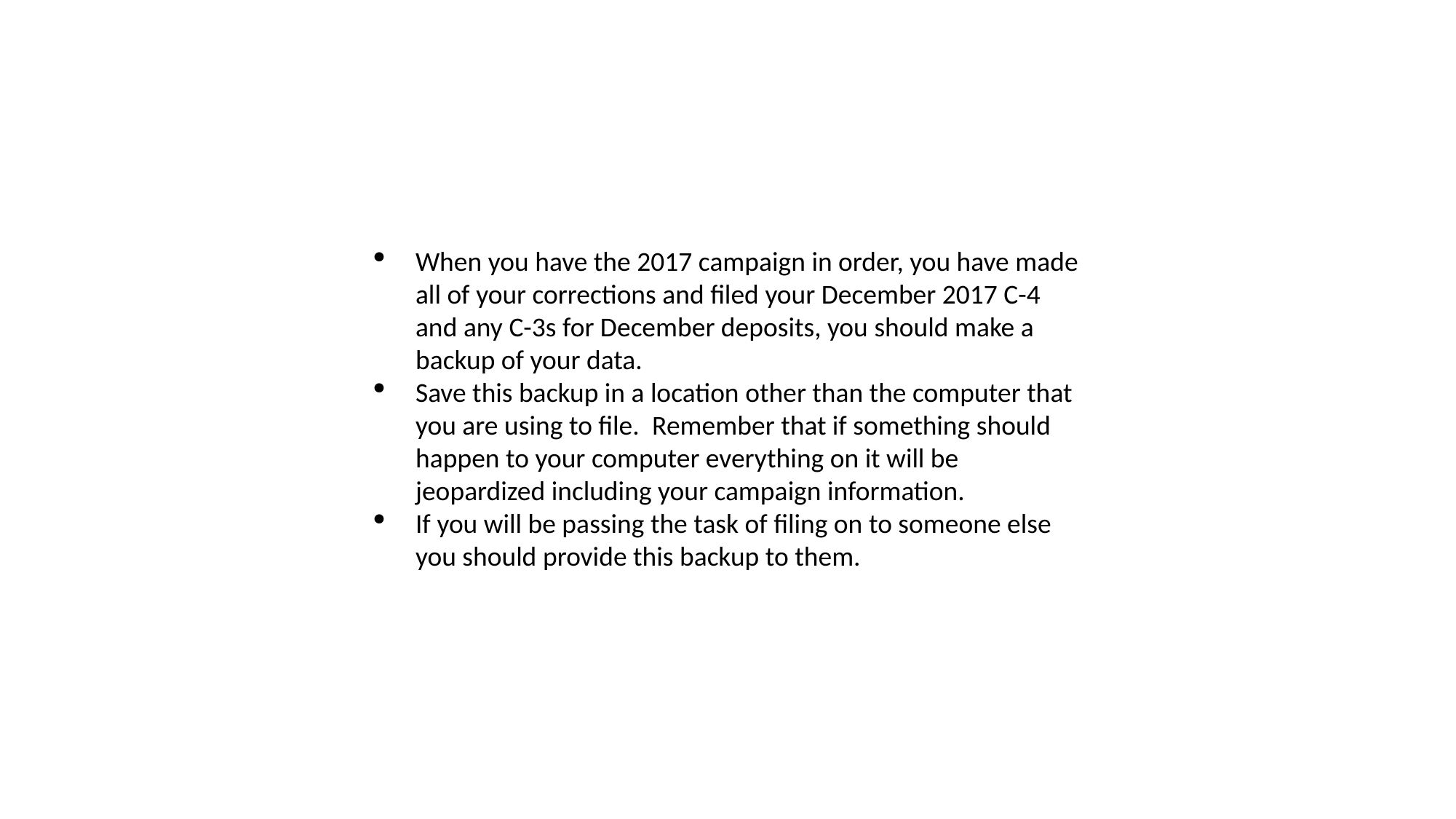

When you have the 2017 campaign in order, you have made all of your corrections and filed your December 2017 C-4 and any C-3s for December deposits, you should make a backup of your data.
Save this backup in a location other than the computer that you are using to file.  Remember that if something should happen to your computer everything on it will be jeopardized including your campaign information.
If you will be passing the task of filing on to someone else you should provide this backup to them.